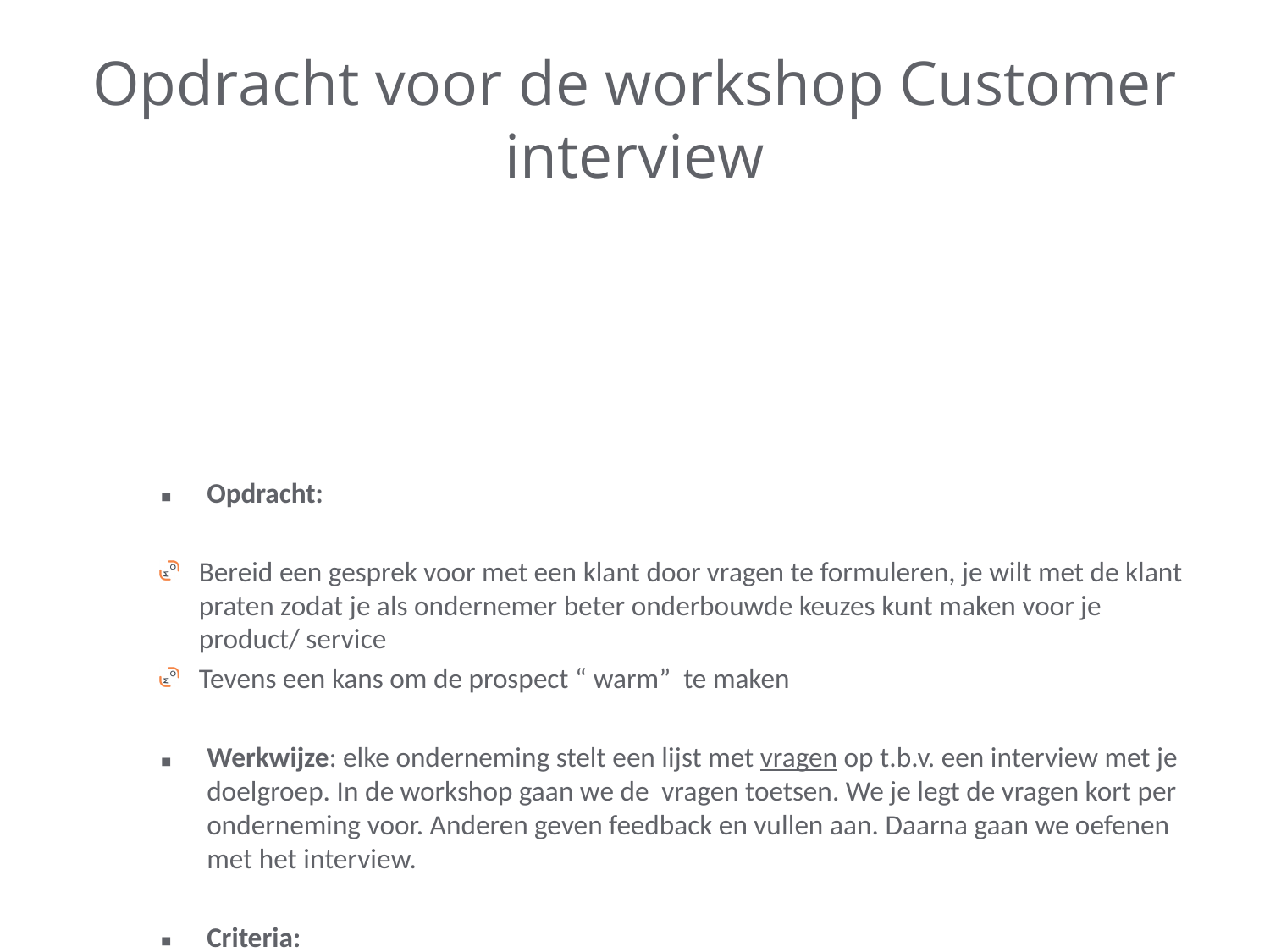

# Opdracht voor de workshop Customer interview
Opdracht:

Bereid een gesprek voor met een klant door vragen te formuleren, je wilt met de klant praten zodat je als ondernemer beter onderbouwde keuzes kunt maken voor je product/ service
Tevens een kans om de prospect “ warm”  te maken

Werkwijze: elke onderneming stelt een lijst met vragen op t.b.v. een interview met je doelgroep. In de workshop gaan we de  vragen toetsen. We je legt de vragen kort per onderneming voor. Anderen geven feedback en vullen aan. Daarna gaan we oefenen met het interview.

Criteria:
LSD
Opbouw gesprek en vraagstelling
Sfeer
Commerciële scherpte?